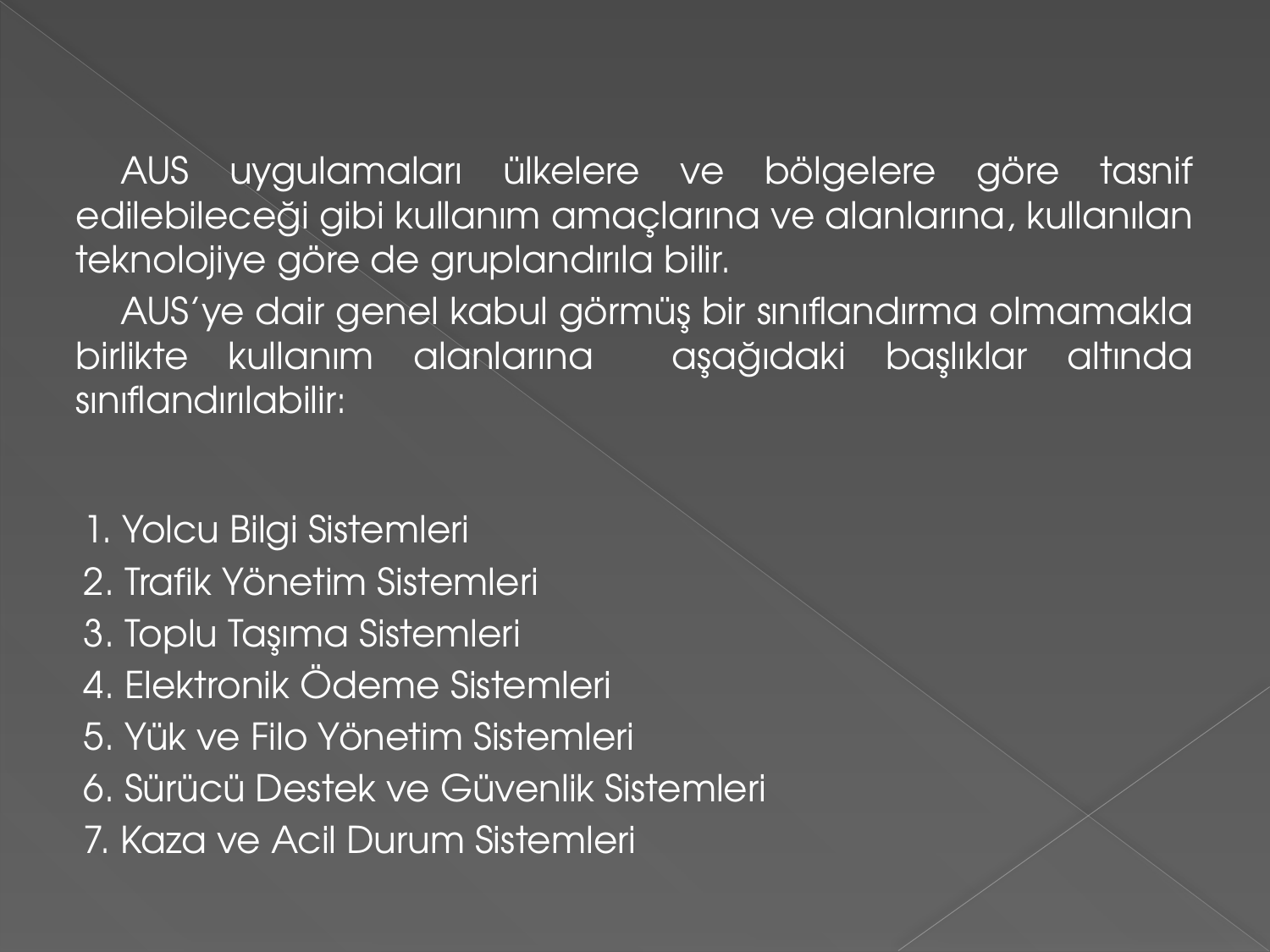

AUS uygulamaları ülkelere ve bölgelere göre tasnif edilebileceği gibi kullanım amaçlarına ve alanlarına, kullanılan teknolojiye göre de gruplandırıla bilir.
	AUS’ye dair genel kabul görmüş bir sınıflandırma olmamakla birlikte kullanım alanlarına  aşağıdaki başlıklar altında sınıflandırılabilir:

1. Yolcu Bilgi Sistemleri
2. Trafik Yönetim Sistemleri
3. Toplu Taşıma Sistemleri
4. Elektronik Ödeme Sistemleri
5. Yük ve Filo Yönetim Sistemleri
6. Sürücü Destek ve Güvenlik Sistemleri
7. Kaza ve Acil Durum Sistemleri